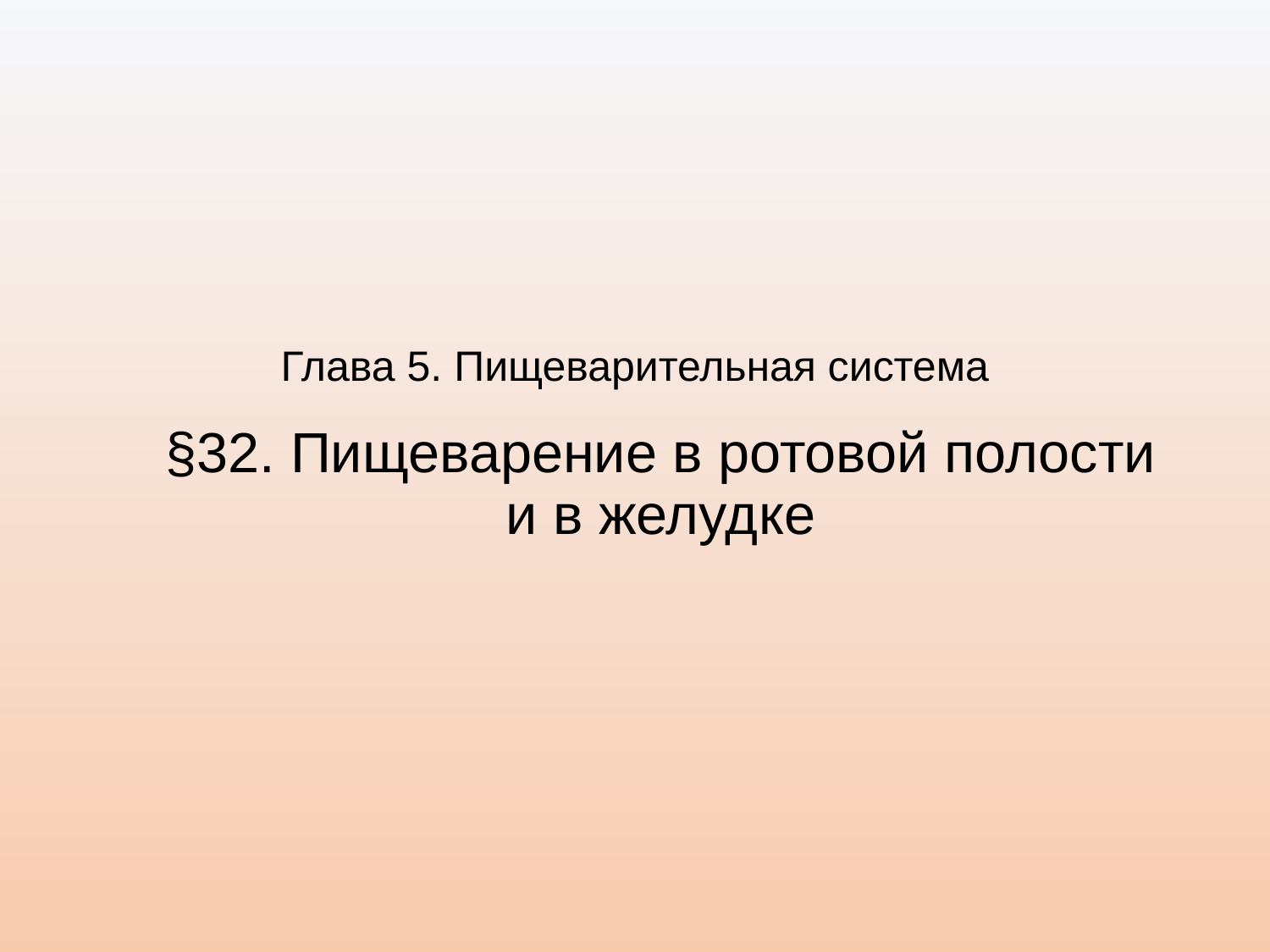

# Глава 5. Пищеварительная система
§32. Пищеварение в ротовой полости и в желудке